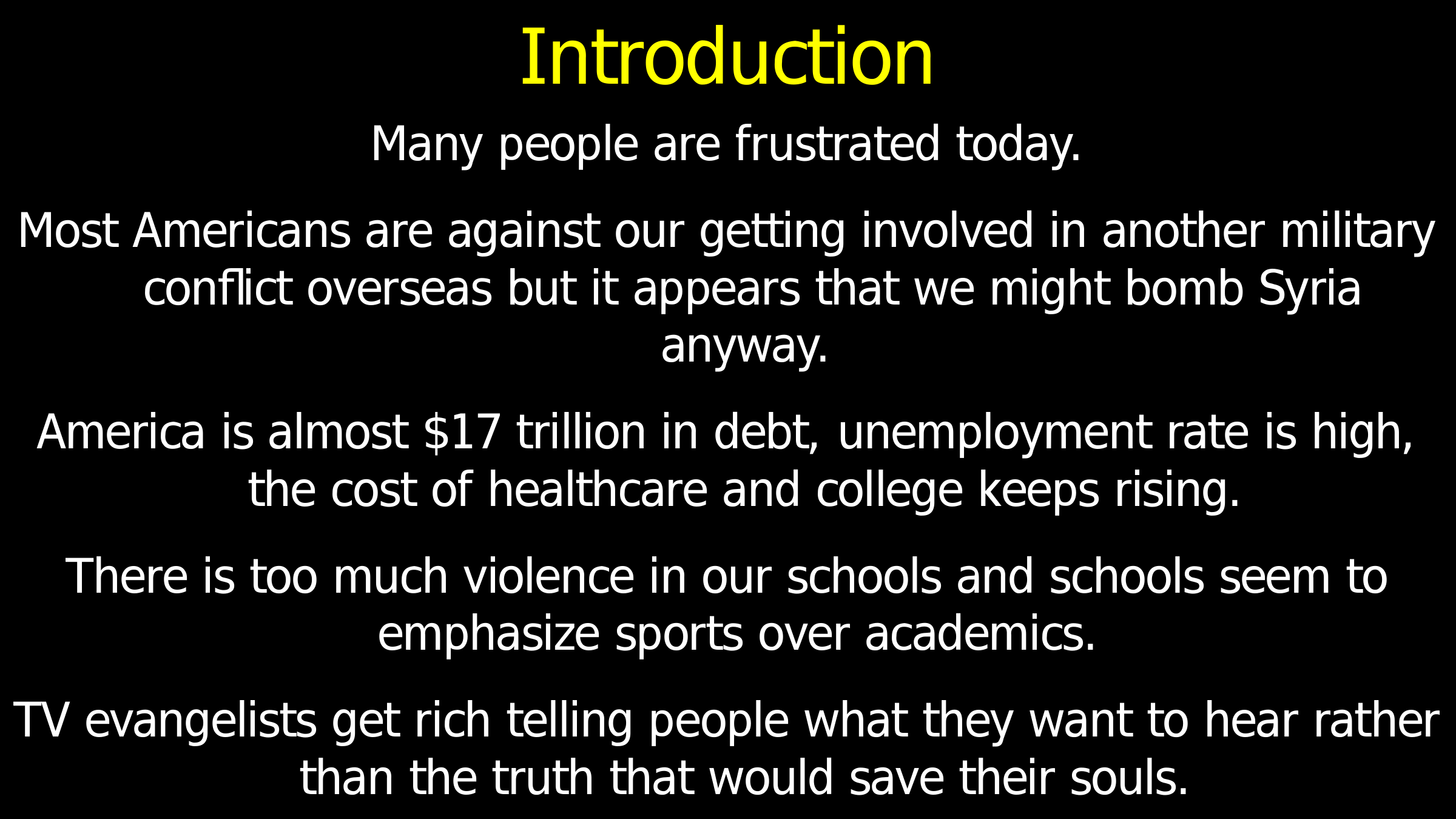

# Introduction
Many people are frustrated today.

Most Americans are against our getting involved in another military conflict overseas but it appears that we might bomb Syria anyway.

America is almost $17 trillion in debt, unemployment rate is high, the cost of healthcare and college keeps rising.

There is too much violence in our schools and schools seem to emphasize sports over academics.

TV evangelists get rich telling people what they want to hear rather than the truth that would save their souls.